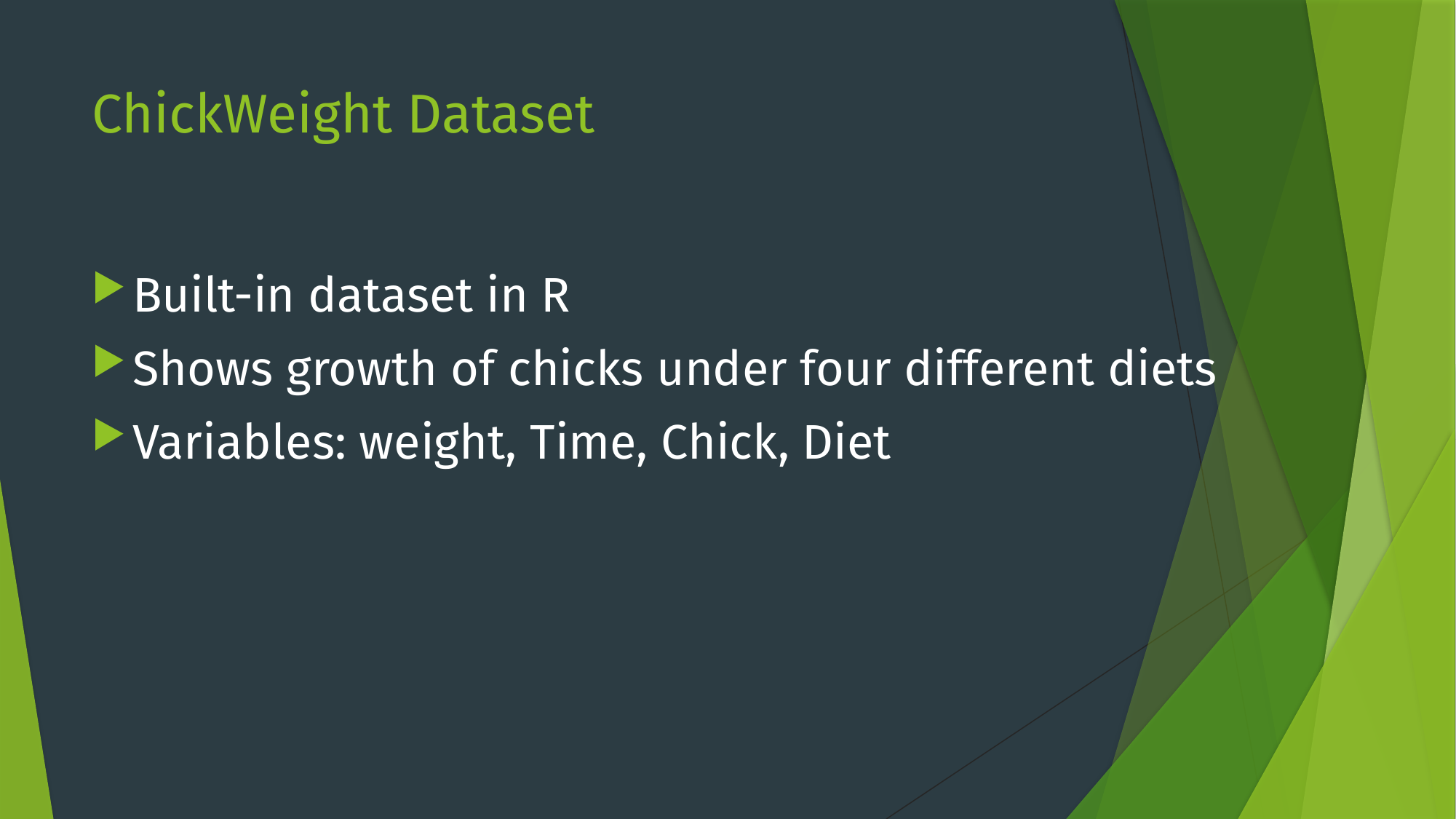

# ChickWeight Dataset
Built-in dataset in R
Shows growth of chicks under four different diets
Variables: weight, Time, Chick, Diet